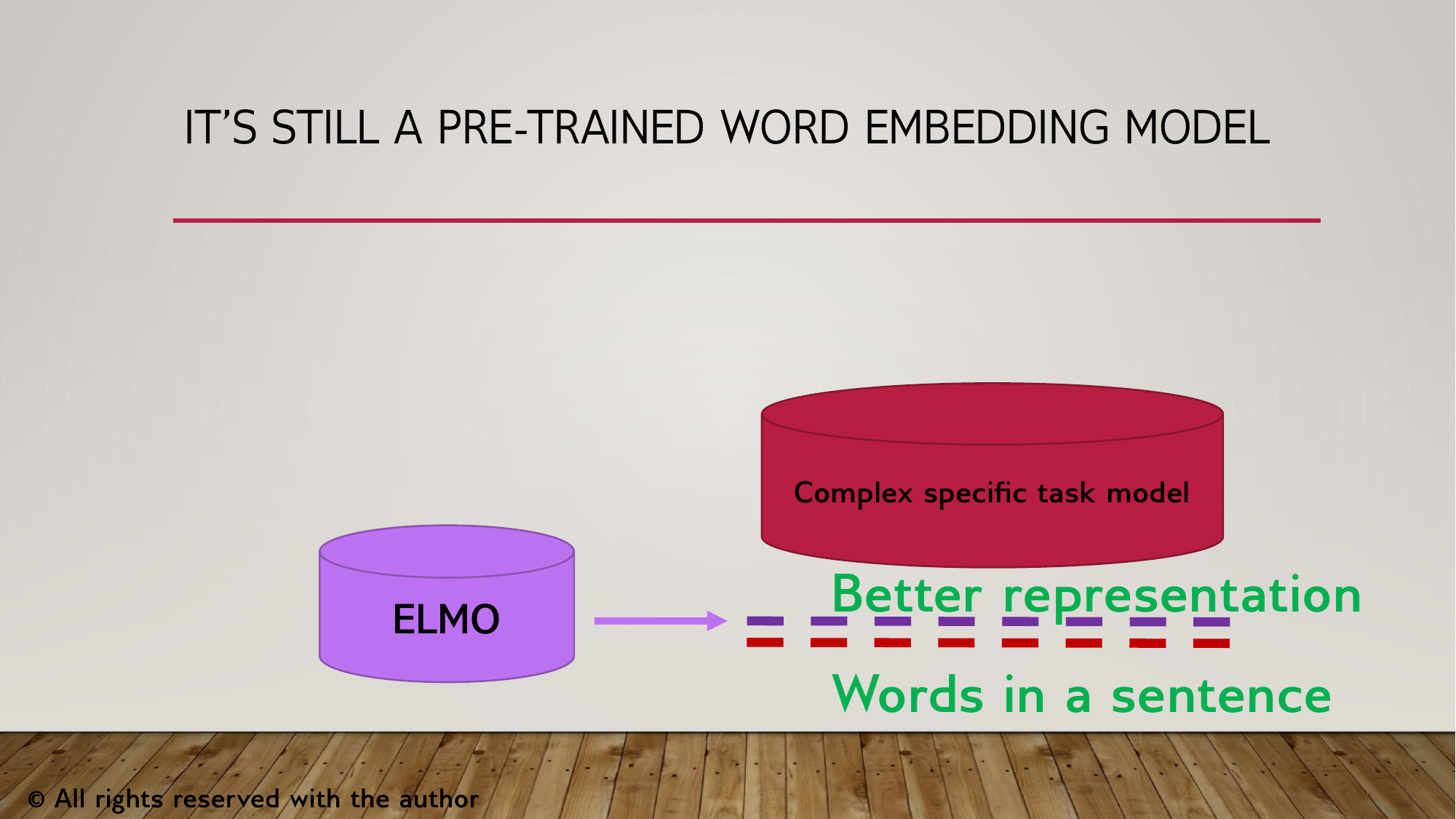

# It’s still a pre-trained word embedding model

Complex specific task model
ELMO
Better representation
Words in a sentence
 © All rights reserved with the author